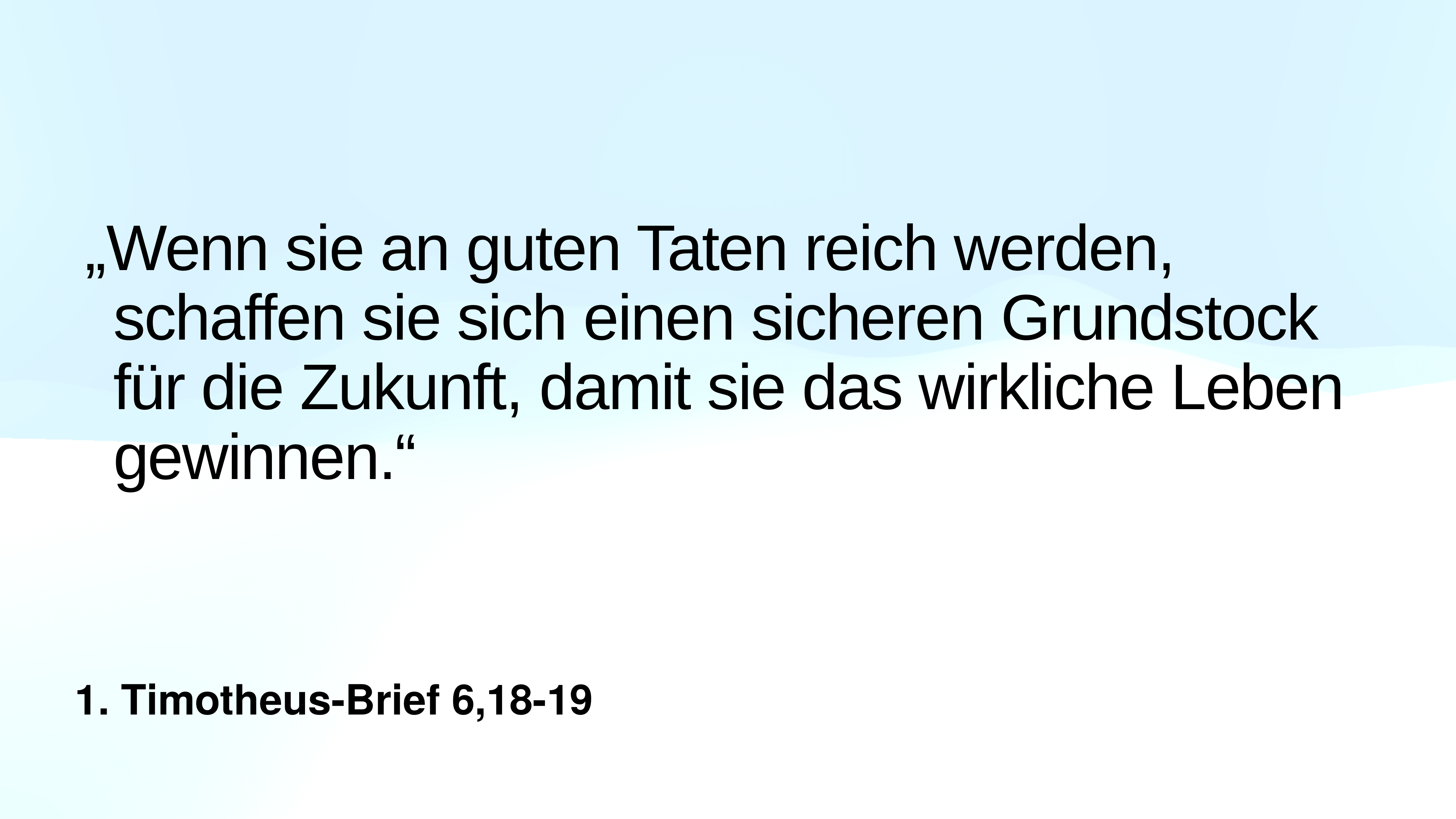

„Wenn sie an guten Taten reich werden, schaffen sie sich einen sicheren Grundstock für die Zukunft, damit sie das wirkliche Leben gewinnen.“
1. Timotheus-Brief 6,18-19